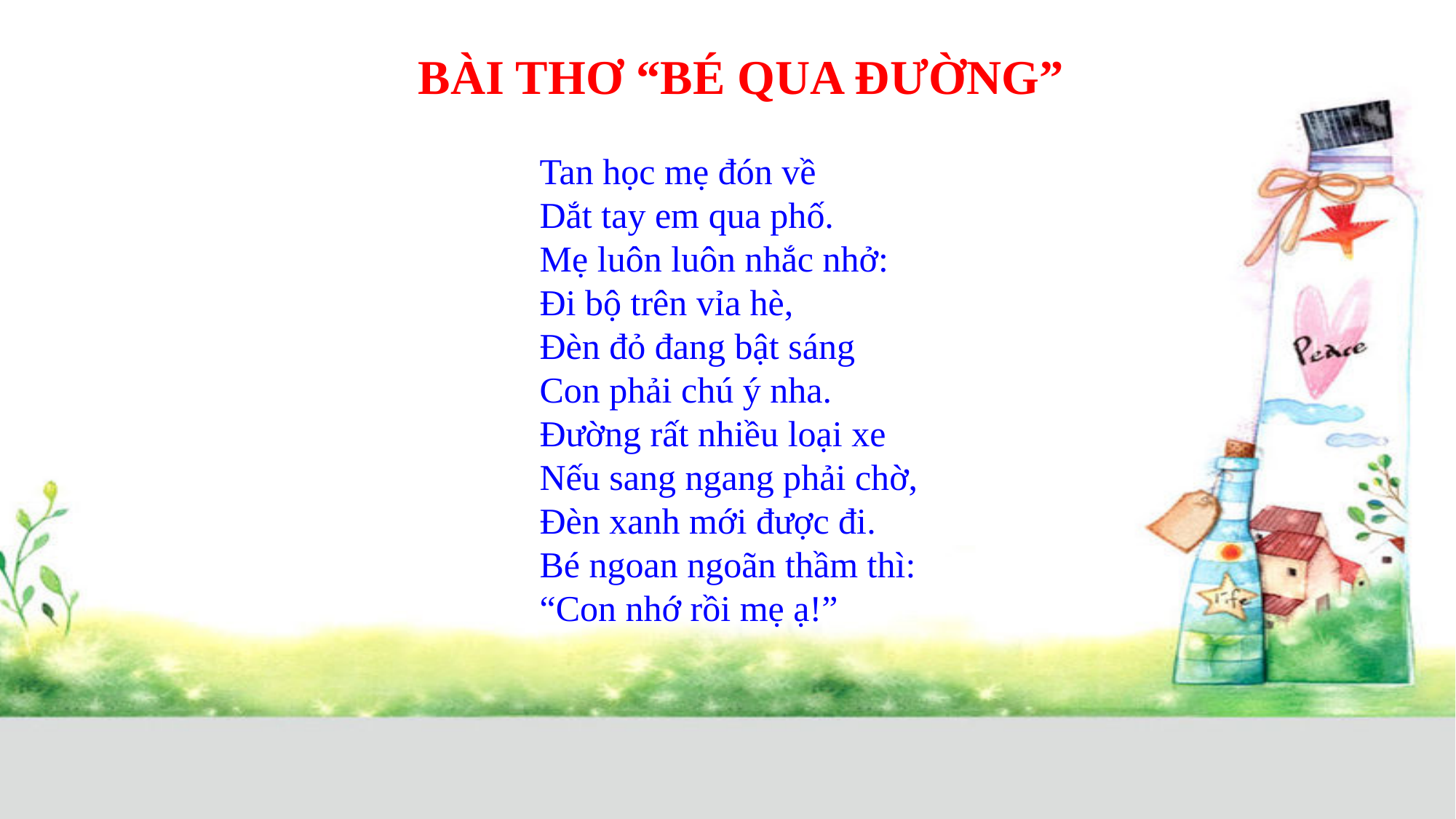

BÀI THƠ “BÉ QUA ĐƯỜNG”
Tan học mẹ đón về
Dắt tay em qua phố.
Mẹ luôn luôn nhắc nhở:
Đi bộ trên vỉa hè,
Đèn đỏ đang bật sáng
Con phải chú ý nha.
Đường rất nhiều loại xe
Nếu sang ngang phải chờ,
Đèn xanh mới được đi.
Bé ngoan ngoãn thầm thì:
“Con nhớ rồi mẹ ạ!”